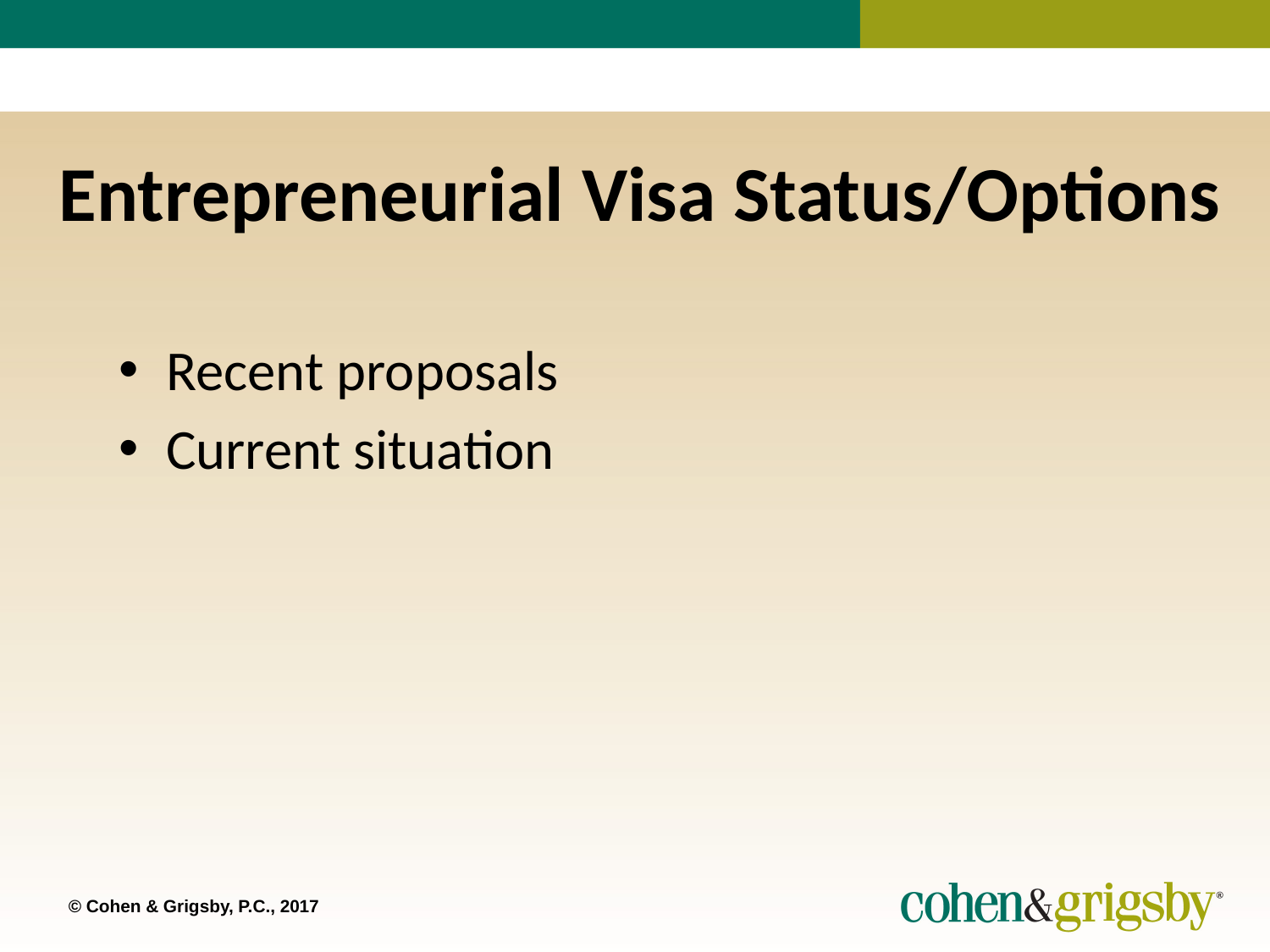

# Entrepreneurial Visa Status/Options
Recent proposals
Current situation